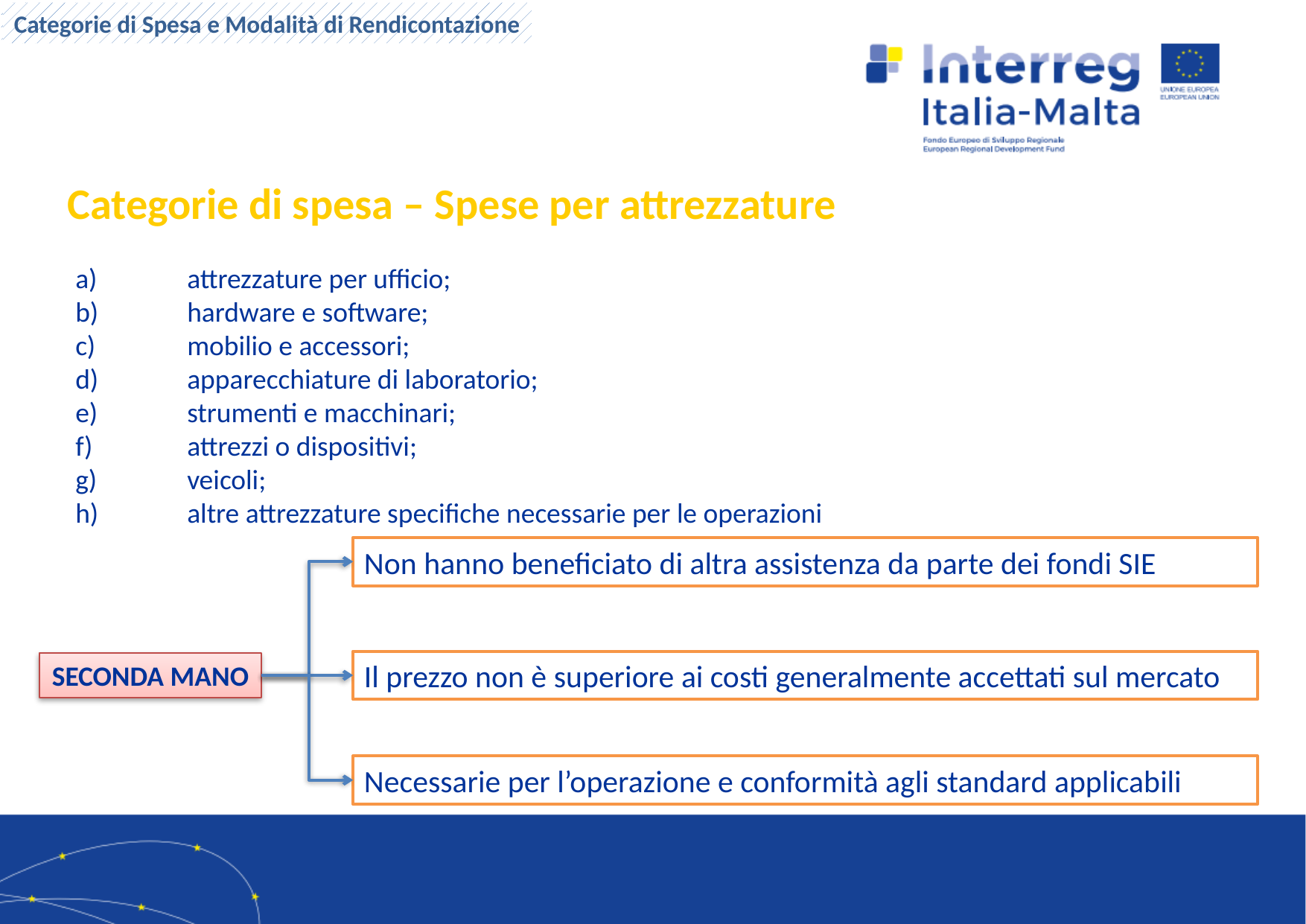

Categorie di spesa
Categorie di Spesa e Modalità di Rendicontazione
Categorie di spesa – Spese per attrezzature
a)	attrezzature per ufficio;
b)	hardware e software;
c)	mobilio e accessori;
d)	apparecchiature di laboratorio;
e)	strumenti e macchinari;
f)	attrezzi o dispositivi;
g)	veicoli;
h)	altre attrezzature specifiche necessarie per le operazioni
Non hanno beneficiato di altra assistenza da parte dei fondi SIE
Il prezzo non è superiore ai costi generalmente accettati sul mercato
SECONDA MANO
Necessarie per l’operazione e conformità agli standard applicabili